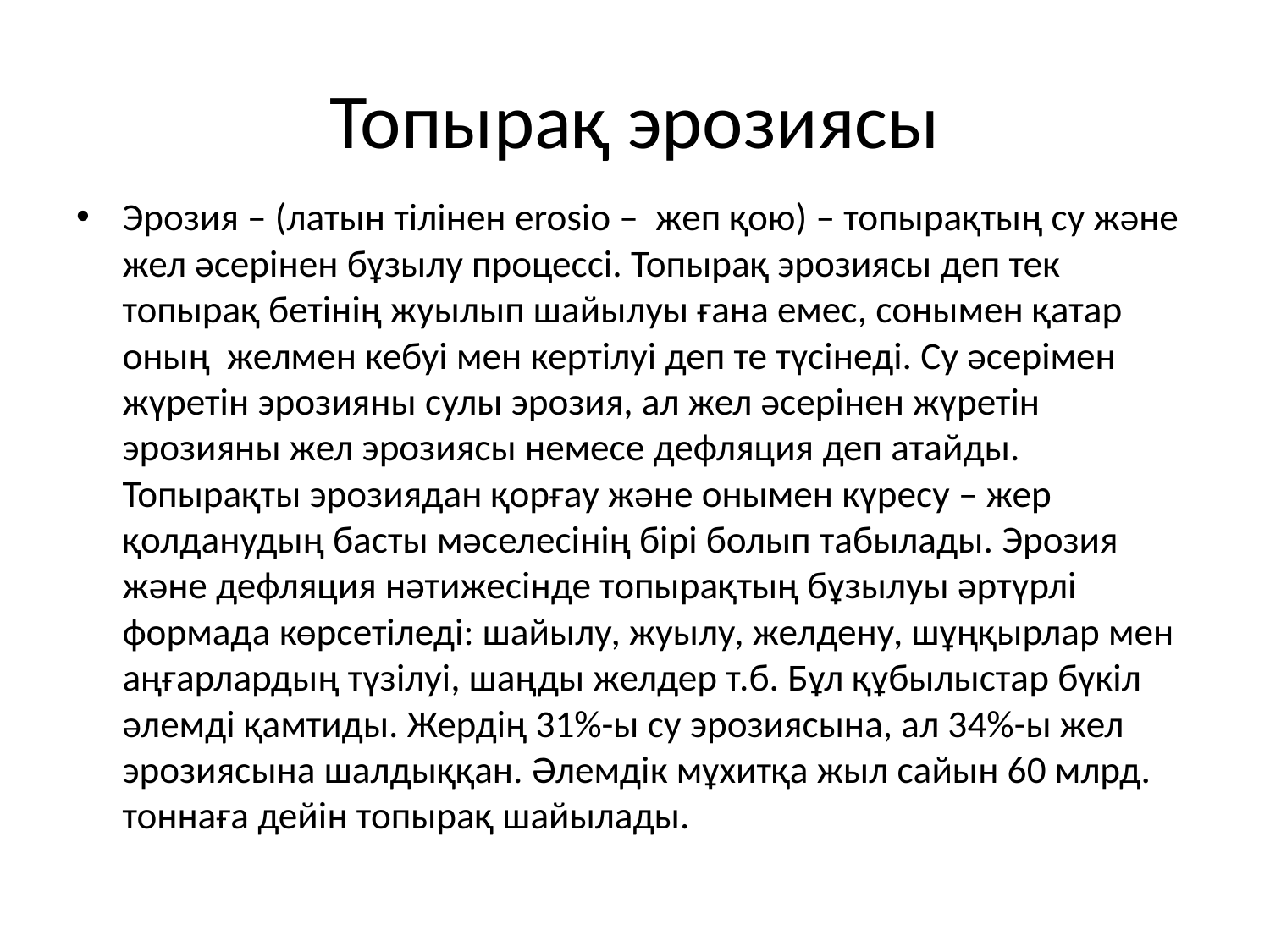

# Топырақ эрозиясы
Эрозия – (латын тілінен erosio –  жеп қою) – топырақтың су және жел әсерінен бұзылу процессі. Топырақ эрозиясы деп тек топырақ бетінің жуылып шайылуы ғана емес, сонымен қатар оның  желмен кебуі мен кертілуі деп те түсінеді. Су әсерімен жүретін эрозияны сулы эрозия, ал жел әсерінен жүретін эрозияны жел эрозиясы немесе дефляция деп атайды. Топырақты эрозиядан қорғау және онымен күресу – жер қолданудың басты мәселесінің бірі болып табылады. Эрозия және дефляция нәтижесінде топырақтың бұзылуы әртүрлі формада көрсетіледі: шайылу, жуылу, желдену, шұңқырлар мен аңғарлардың түзілуі, шаңды желдер т.б. Бұл құбылыстар бүкіл әлемді қамтиды. Жердің 31%-ы су эрозиясына, ал 34%-ы жел эрозиясына шалдыққан. Әлемдік мұхитқа жыл сайын 60 млрд. тоннаға дейін топырақ шайылады.